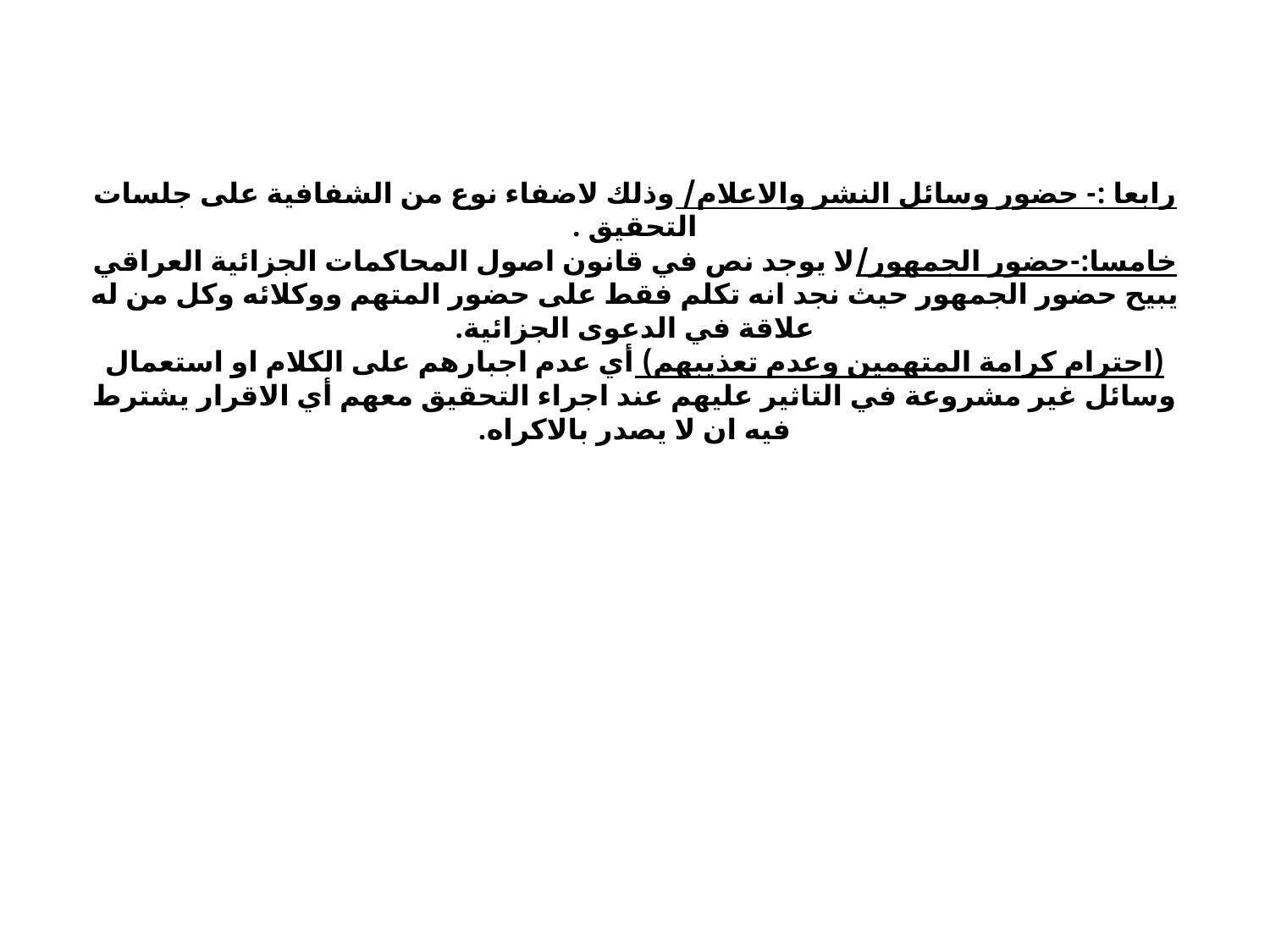

# رابعا :- حضور وسائل النشر والاعلام/ وذلك لاضفاء نوع من الشفافية على جلسات التحقيق . خامسا:-حضور الجمهور/لا يوجد نص في قانون اصول المحاكمات الجزائية العراقي يبيح حضور الجمهور حيث نجد انه تكلم فقط على حضور المتهم ووكلائه وكل من له علاقة في الدعوى الجزائية. (احترام كرامة المتهمين وعدم تعذيبهم) أي عدم اجبارهم على الكلام او استعمال وسائل غير مشروعة في التاثير عليهم عند اجراء التحقيق معهم أي الاقرار يشترط فيه ان لا يصدر بالاكراه.